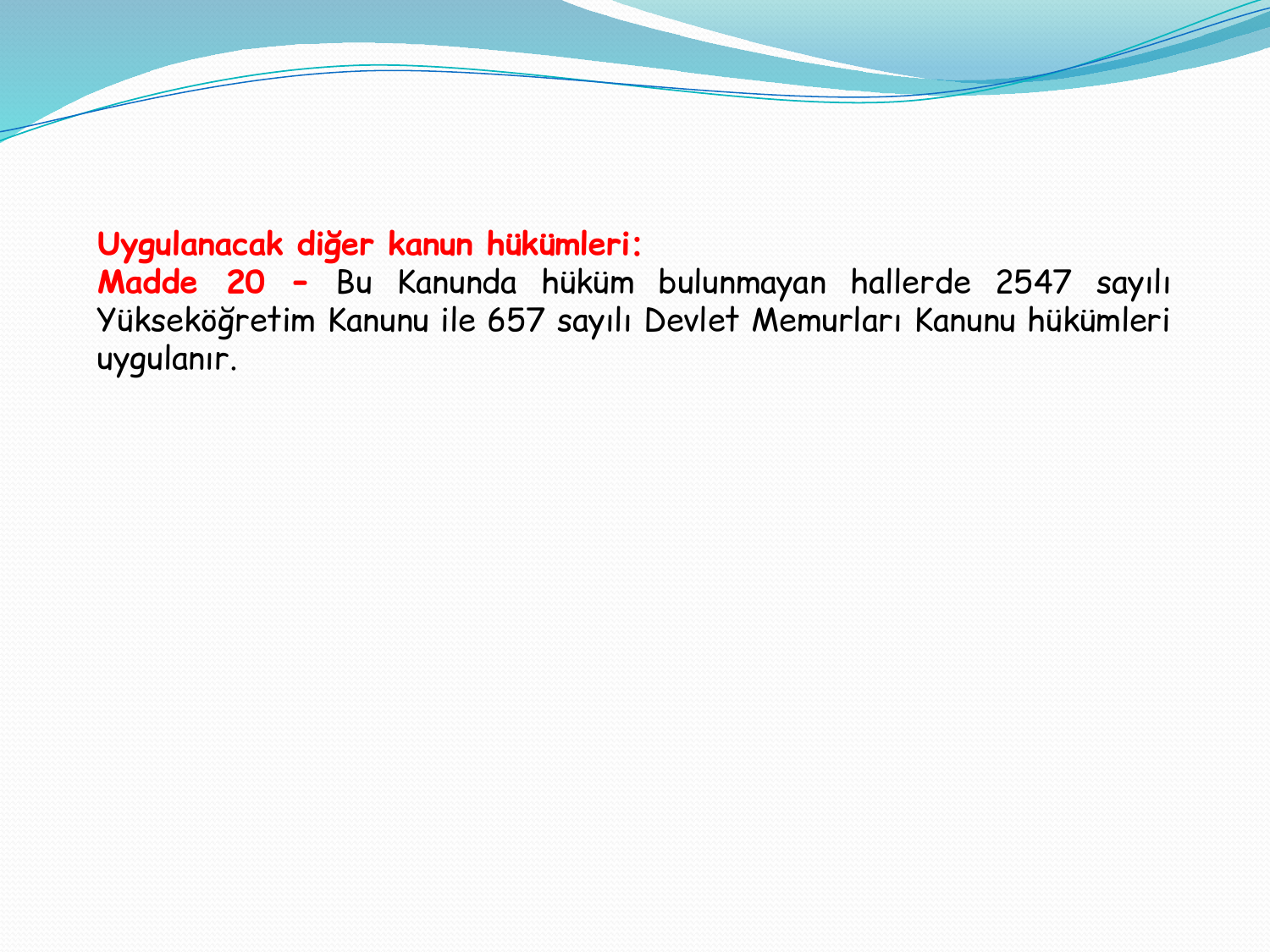

Uygulanacak diğer kanun hükümleri:
Madde 20 – Bu Kanunda hüküm bulunmayan hallerde 2547 sayılı Yükseköğretim Kanunu ile 657 sayılı Devlet Memurları Kanunu hükümleri uygulanır.